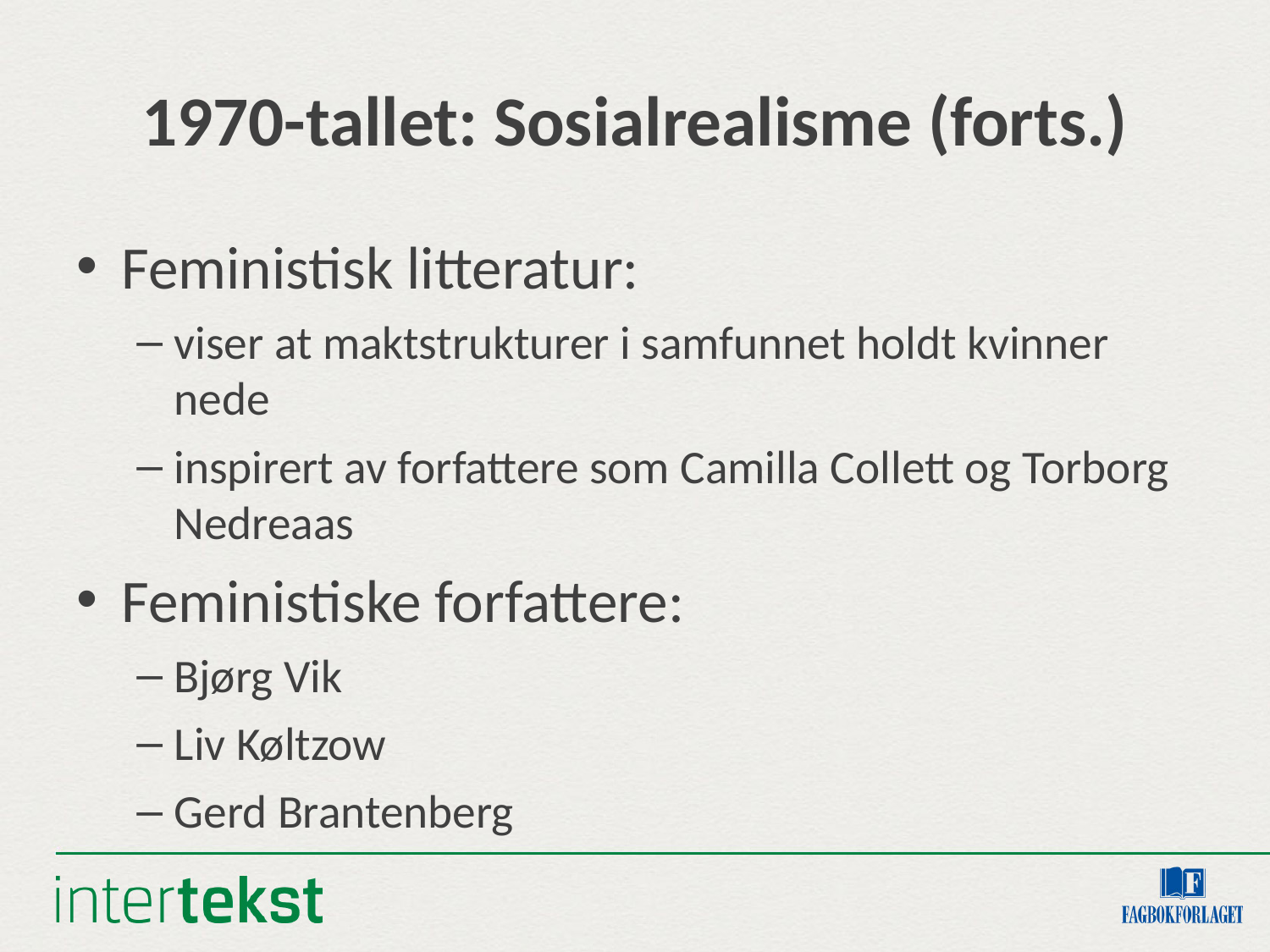

# 1970-tallet: Sosialrealisme (forts.)
Feministisk litteratur:
viser at maktstrukturer i samfunnet holdt kvinner nede
inspirert av forfattere som Camilla Collett og Torborg Nedreaas
Feministiske forfattere:
Bjørg Vik
Liv Køltzow
Gerd Brantenberg